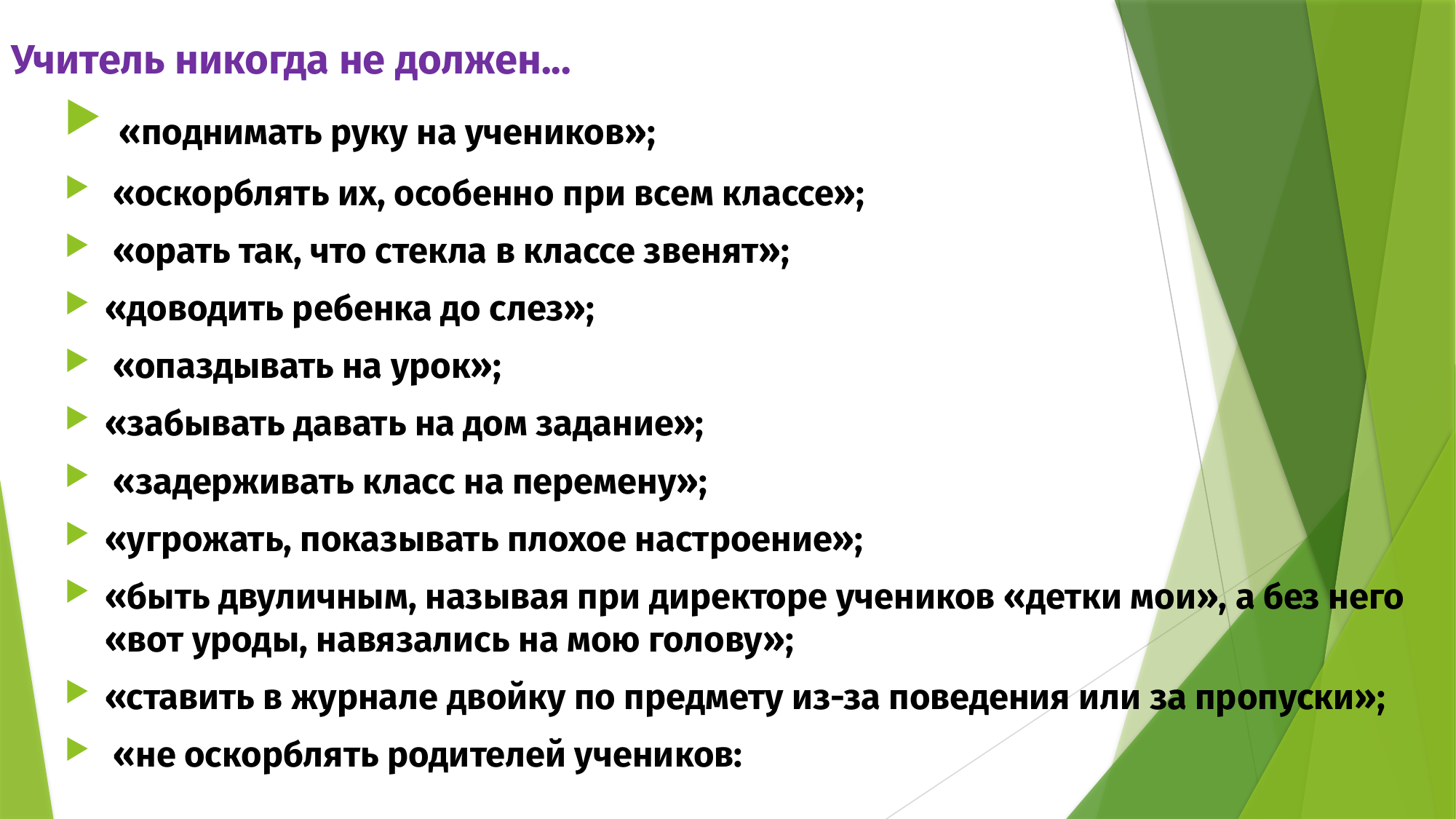

# Учитель никогда не должен...
 «поднимать руку на учеников»;
 «оскорблять их, особенно при всем классе»;
 «орать так, что стекла в классе звенят»;
«доводить ребенка до слез»;
 «опаздывать на урок»;
«забывать давать на дом задание»;
 «задерживать класс на перемену»;
«угрожать, показывать плохое настроение»;
«быть двуличным, называя при директоре учеников «детки мои», а без него «вот уроды, навязались на мою голову»;
«ставить в журнале двойку по предмету из-за поведения или за пропуски»;
 «не оскорблять родителей учеников: